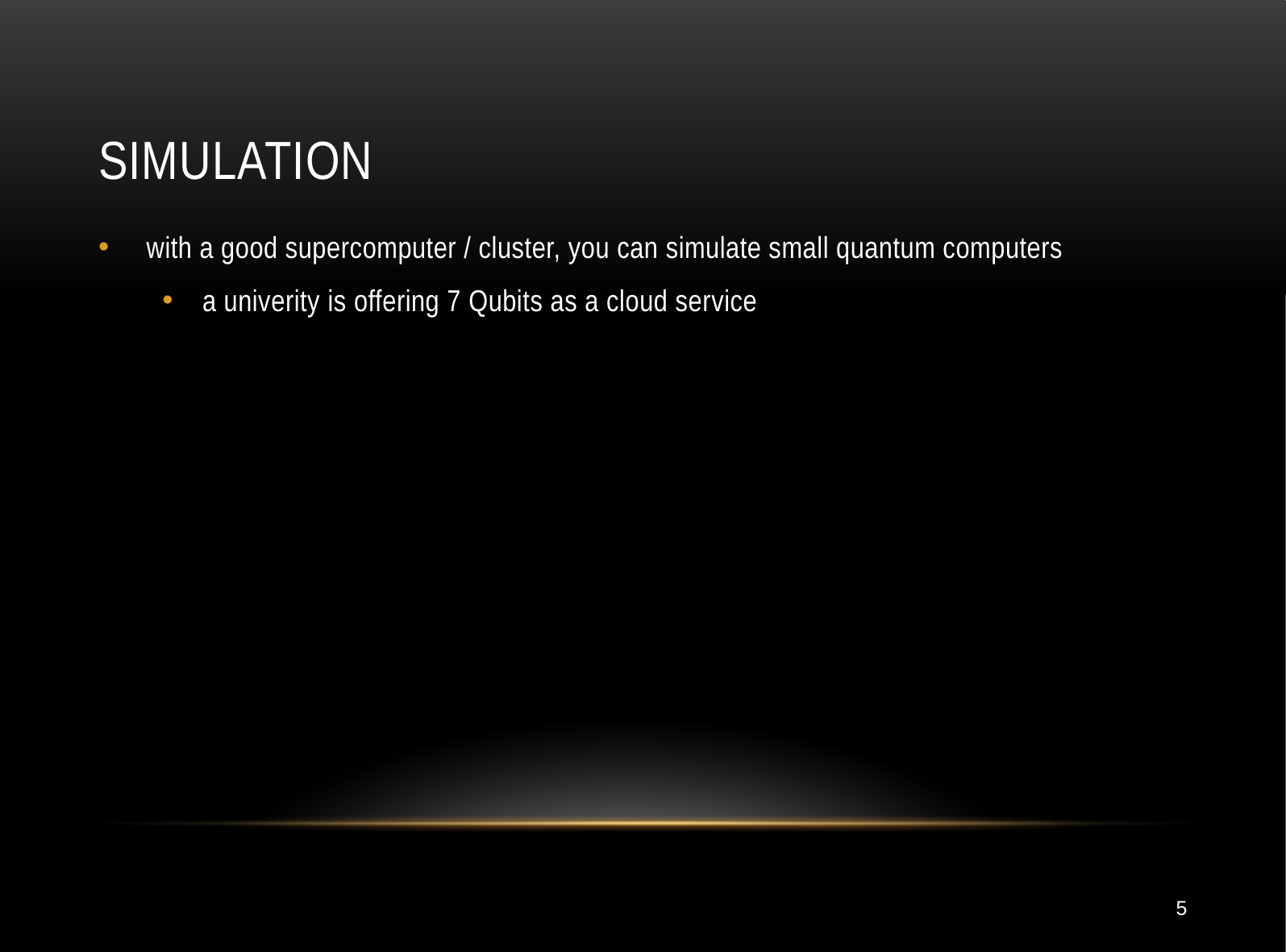

# Simulation
with a good supercomputer / cluster, you can simulate small quantum computers
a univerity is offering 7 Qubits as a cloud service

5